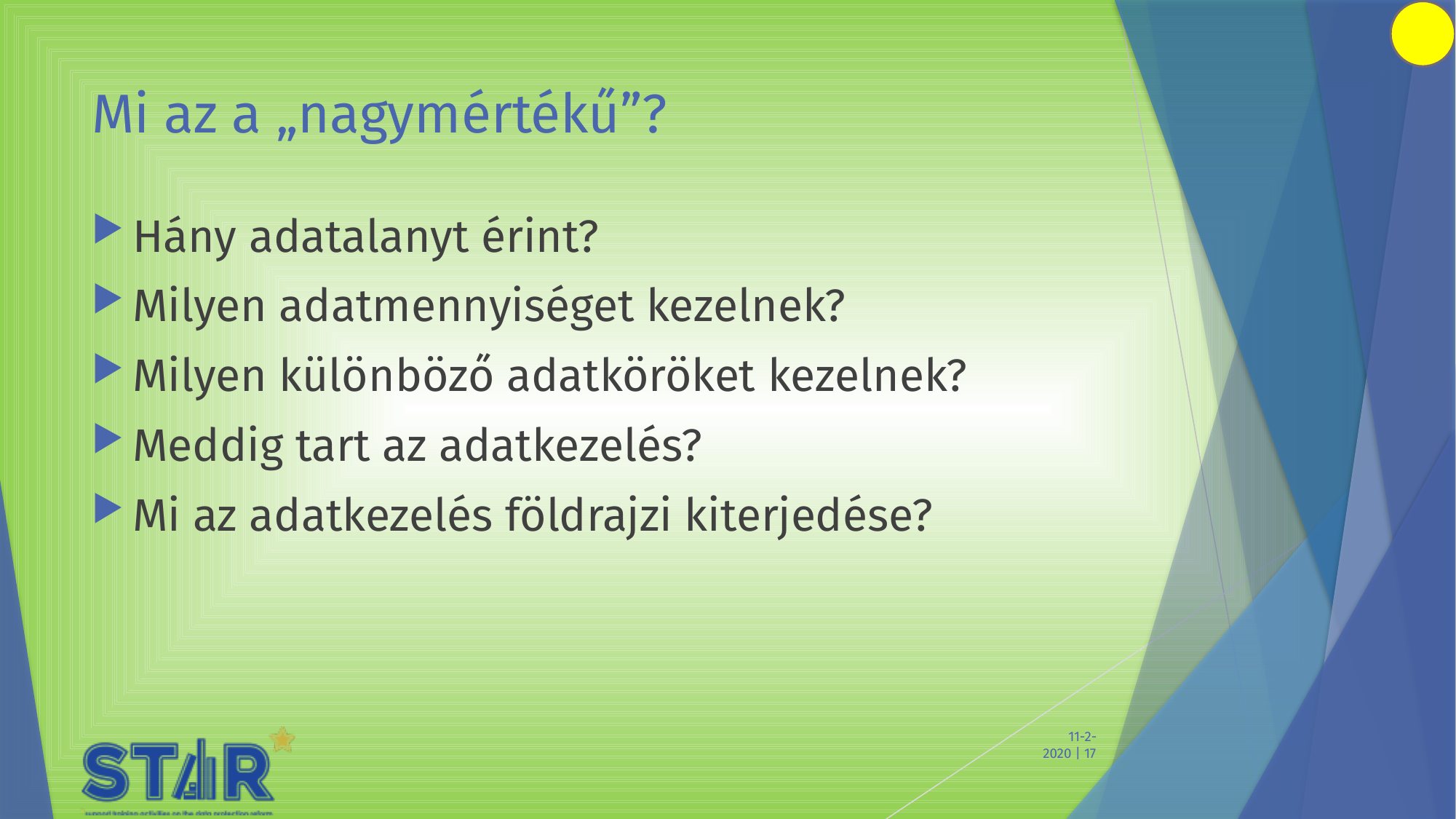

# Mi az a „nagymértékű”?
Hány adatalanyt érint?
Milyen adatmennyiséget kezelnek?
Milyen különböző adatköröket kezelnek?
Meddig tart az adatkezelés?
Mi az adatkezelés földrajzi kiterjedése?
 11-2-2020 | 17